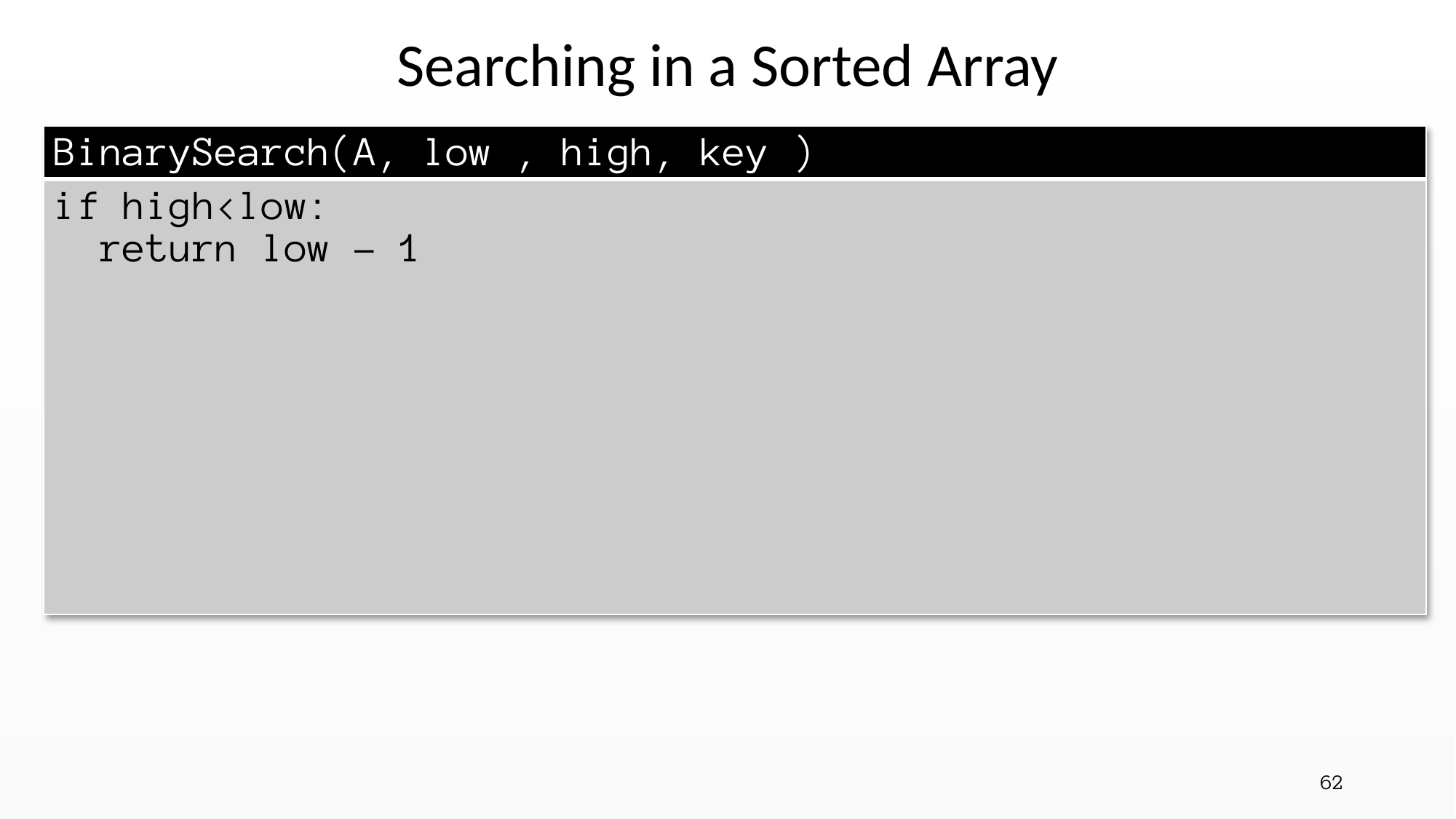

Searching in a Sorted Array
| BinarySearch(A, low , high, key ) |
| --- |
| if high<low: return low − 1 |
62